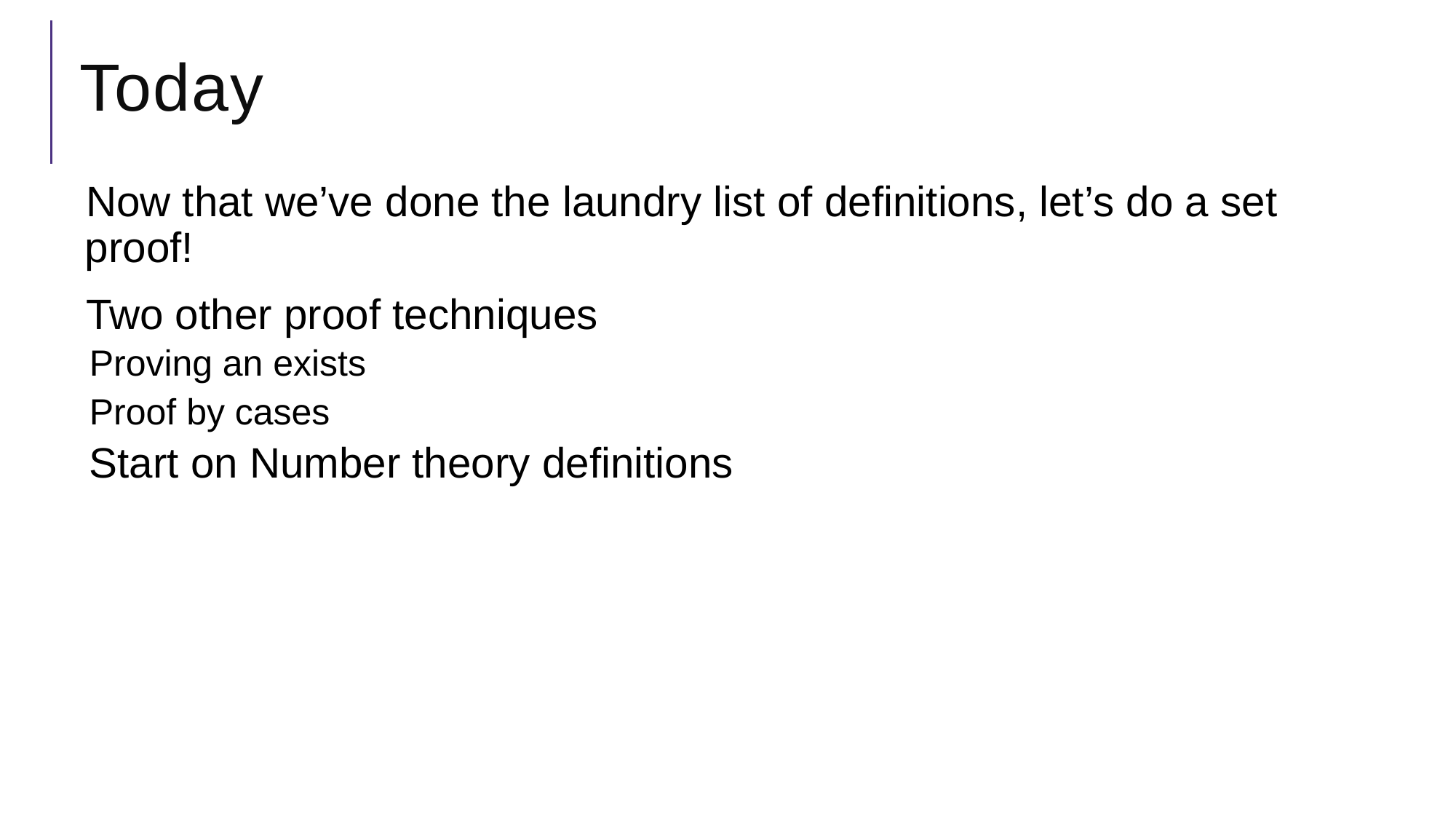

# Today
Now that we’ve done the laundry list of definitions, let’s do a set proof!
Two other proof techniques
Proving an exists
Proof by cases
Start on Number theory definitions